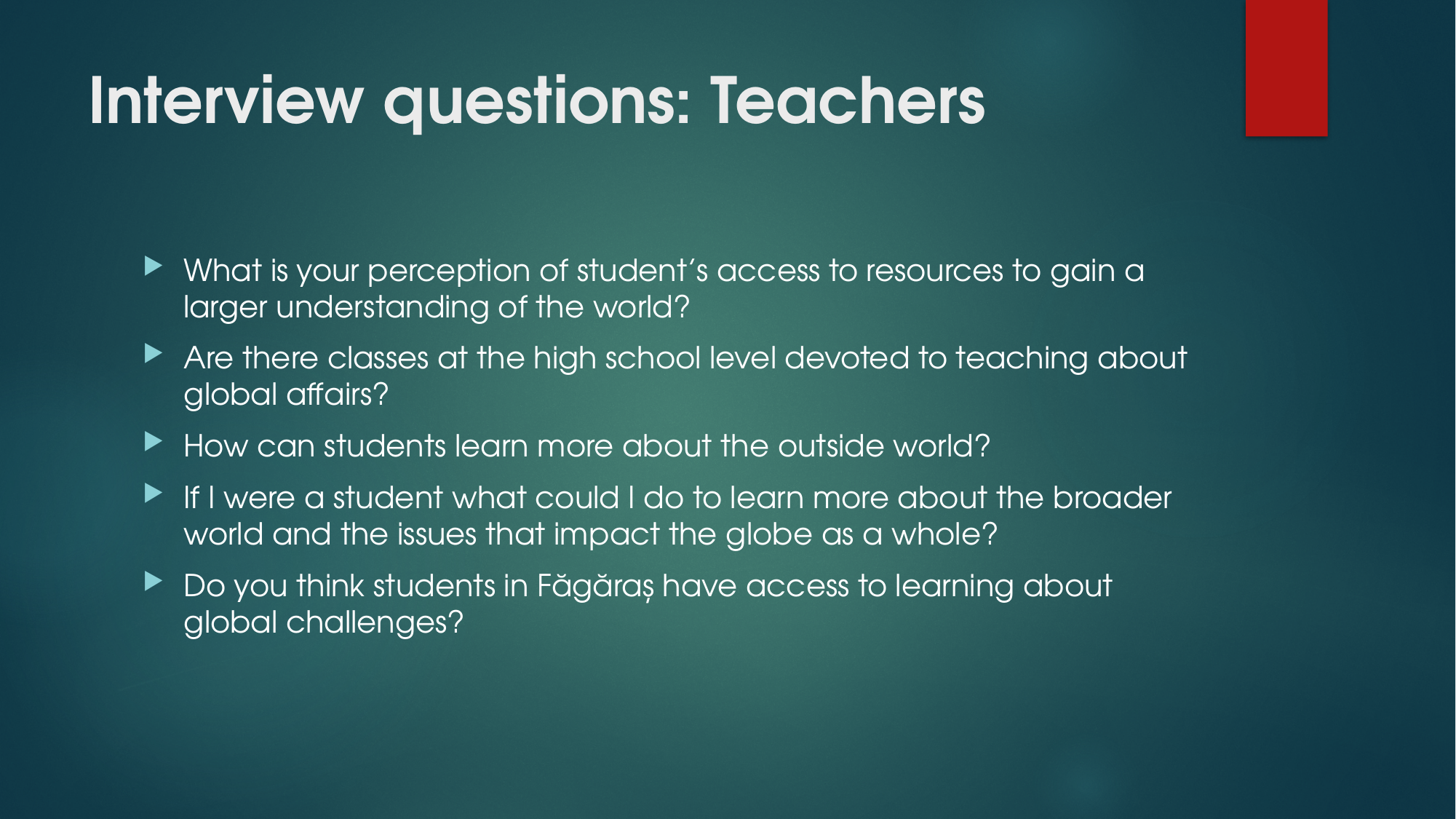

# Interview questions: Teachers
What is your perception of student’s access to resources to gain a larger understanding of the world?
Are there classes at the high school level devoted to teaching about global affairs?
How can students learn more about the outside world?
If I were a student what could I do to learn more about the broader world and the issues that impact the globe as a whole?
Do you think students in Făgăraș have access to learning about global challenges?